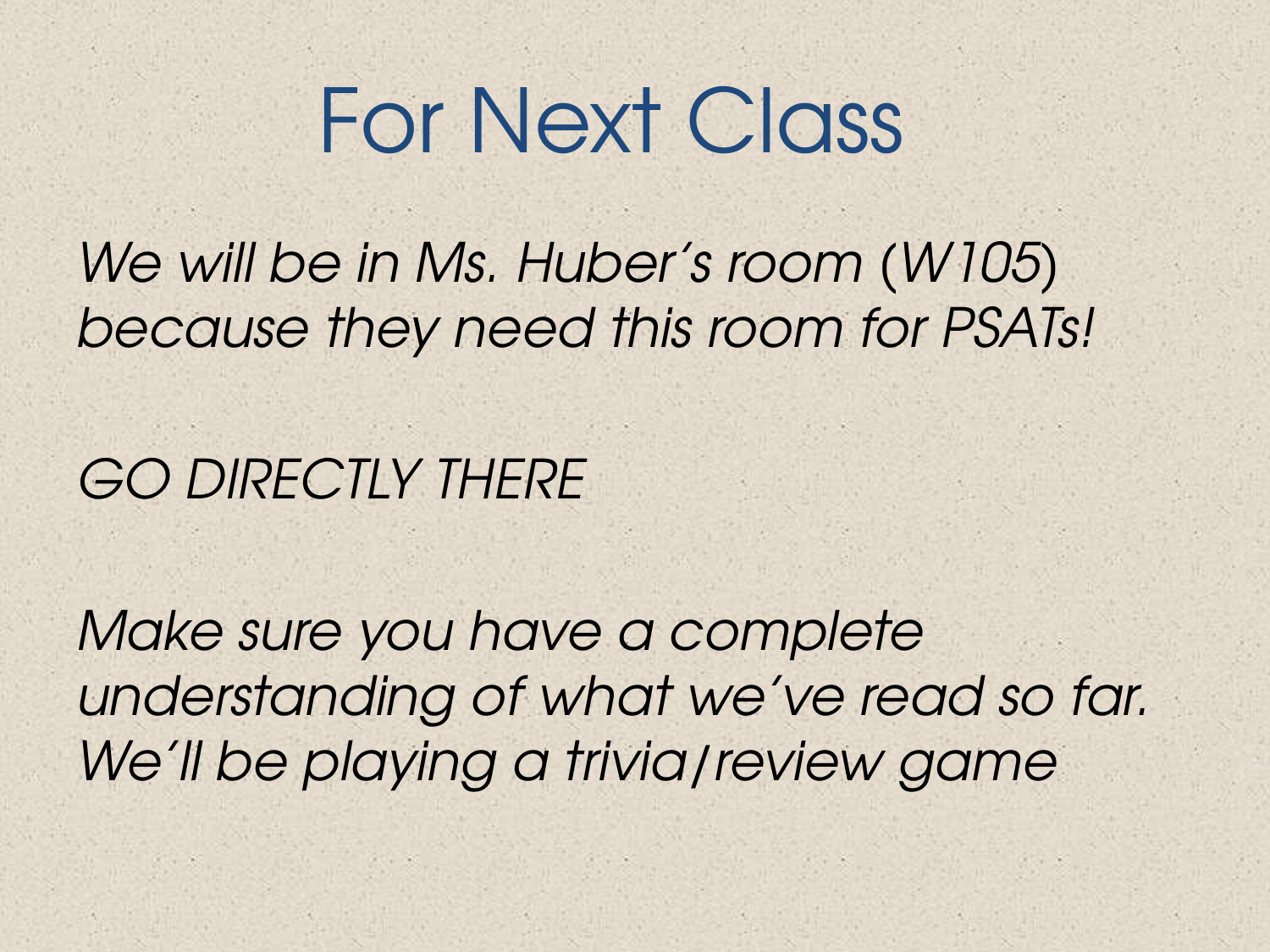

# For Next Class
We will be in Ms. Huber’s room (W105) because they need this room for PSATs!

GO DIRECTLY THERE

Make sure you have a complete understanding of what we’ve read so far. We’ll be playing a trivia/review game